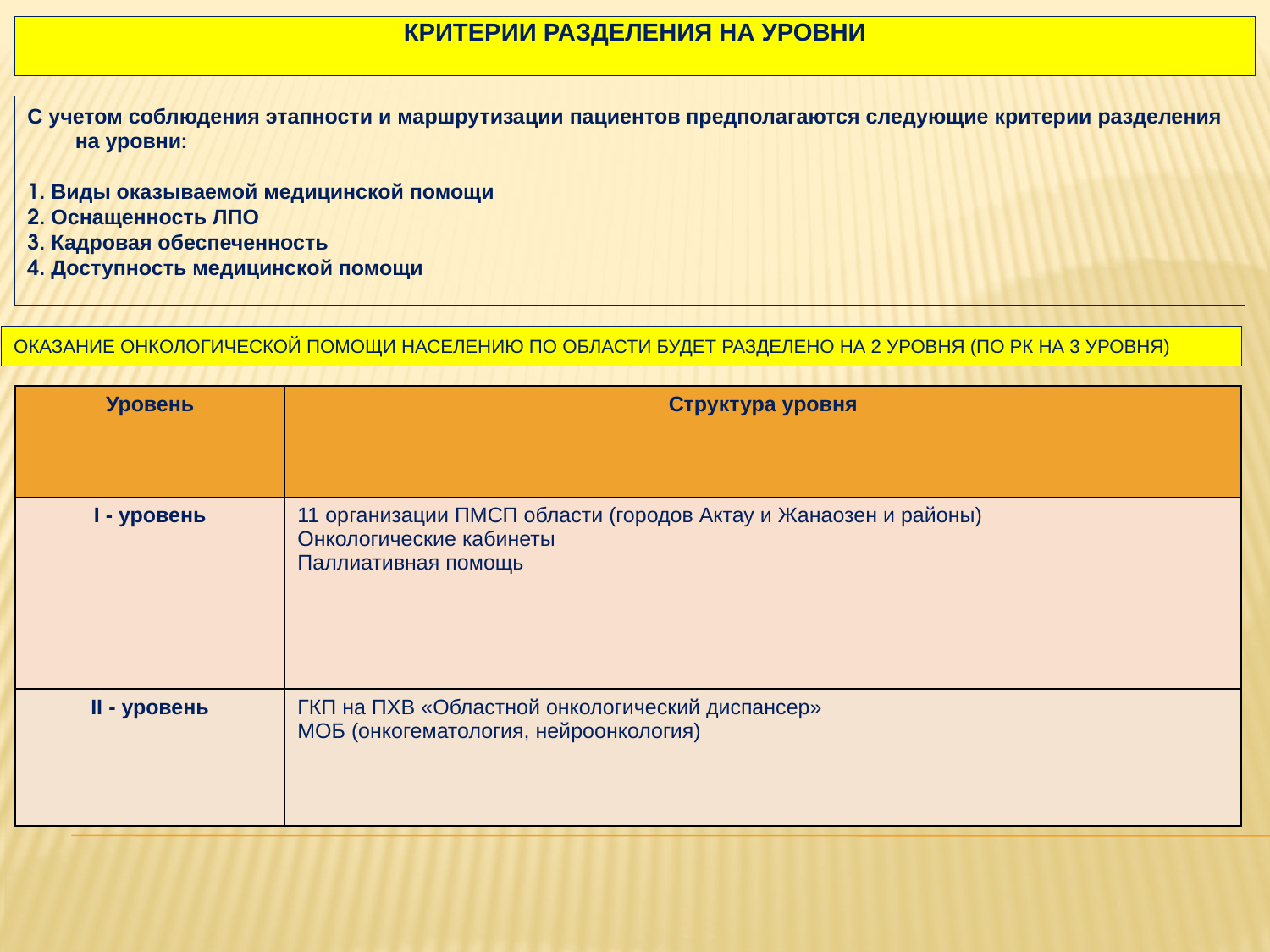

# Критерии разделения на уровни
С учетом соблюдения этапности и маршрутизации пациентов предполагаются следующие критерии разделения на уровни:

1. Виды оказываемой медицинской помощи
2. Оснащенность ЛПО
3. Кадровая обеспеченность
4. Доступность медицинской помощи

Оказание онкологической помощи населению по области будет разделено на 2 уровня (по РК на 3 уровня)
| Уровень | Структура уровня |
| --- | --- |
| I - уровень | 11 организации ПМСП области (городов Актау и Жанаозен и районы) Онкологические кабинеты Паллиативная помощь |
| II - уровень | ГКП на ПХВ «Областной онкологический диспансер» МОБ (онкогематология, нейроонкология) |